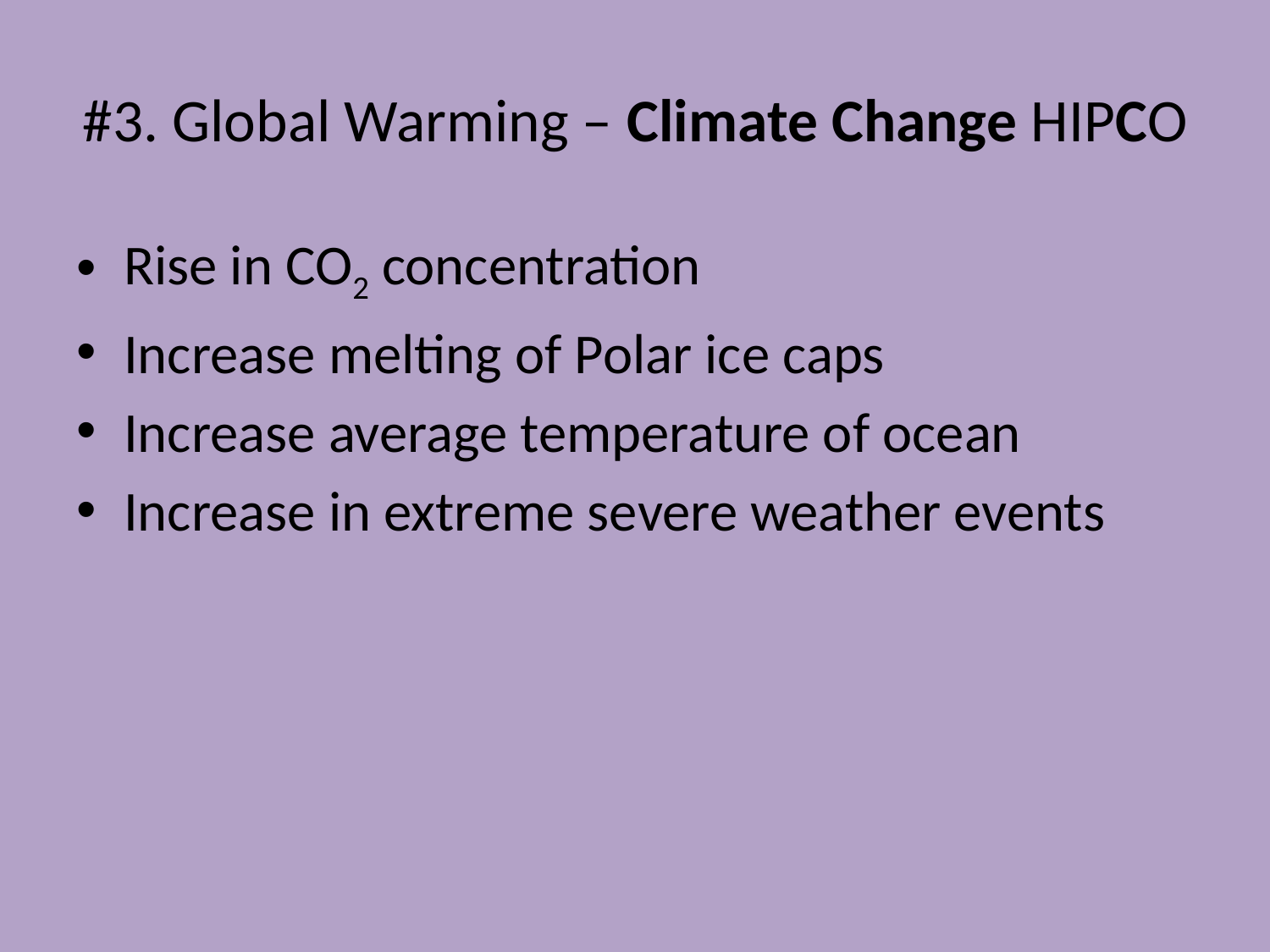

# #3. Global Warming – Climate Change HIPCO
Rise in CO2 concentration
Increase melting of Polar ice caps
Increase average temperature of ocean
Increase in extreme severe weather events